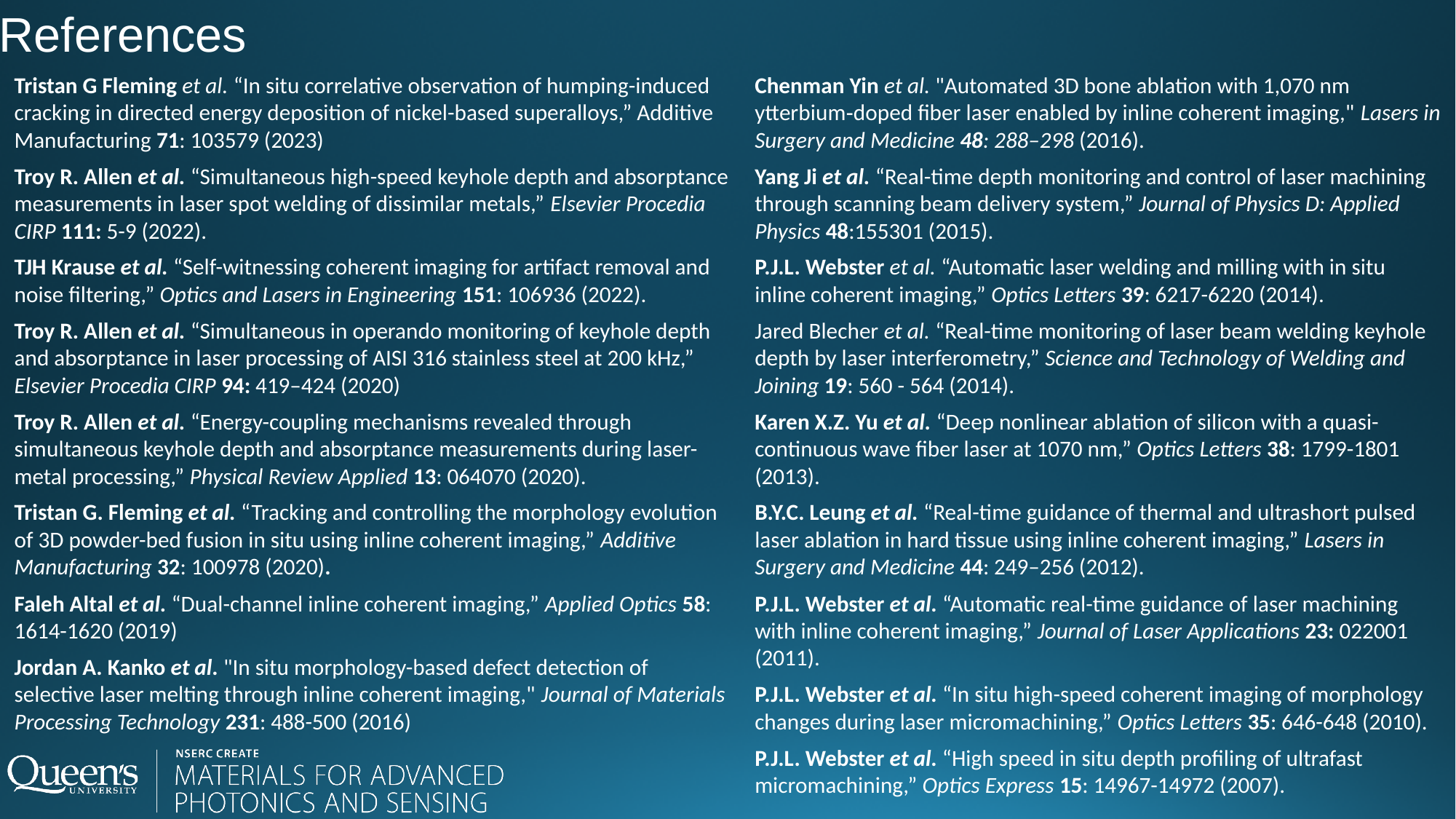

References
Tristan G Fleming et al. “In situ correlative observation of humping-induced cracking in directed energy deposition of nickel-based superalloys,” Additive Manufacturing 71: 103579 (2023)
Troy R. Allen et al. “Simultaneous high-speed keyhole depth and absorptance measurements in laser spot welding of dissimilar metals,” Elsevier Procedia CIRP 111: 5-9 (2022).
TJH Krause et al. “Self-witnessing coherent imaging for artifact removal and noise filtering,” Optics and Lasers in Engineering 151: 106936 (2022).
Troy R. Allen et al. “Simultaneous in operando monitoring of keyhole depth and absorptance in laser processing of AISI 316 stainless steel at 200 kHz,” Elsevier Procedia CIRP 94: 419–424 (2020)
Troy R. Allen et al. “Energy-coupling mechanisms revealed through simultaneous keyhole depth and absorptance measurements during laser-metal processing,” Physical Review Applied 13: 064070 (2020).
Tristan G. Fleming et al. “Tracking and controlling the morphology evolution of 3D powder-bed fusion in situ using inline coherent imaging,” Additive Manufacturing 32: 100978 (2020).
Faleh Altal et al. “Dual-channel inline coherent imaging,” Applied Optics 58: 1614-1620 (2019)
Jordan A. Kanko et al. "In situ morphology-based defect detection of selective laser melting through inline coherent imaging," Journal of Materials Processing Technology 231: 488-500 (2016)

Chenman Yin et al. "Automated 3D bone ablation with 1,070 nm ytterbium‐doped fiber laser enabled by inline coherent imaging," Lasers in Surgery and Medicine 48: 288–298 (2016).
Yang Ji et al. “Real-time depth monitoring and control of laser machining through scanning beam delivery system,” Journal of Physics D: Applied Physics 48:155301 (2015).
P.J.L. Webster et al. “Automatic laser welding and milling with in situ inline coherent imaging,” Optics Letters 39: 6217-6220 (2014).
Jared Blecher et al. “Real-time monitoring of laser beam welding keyhole depth by laser interferometry,” Science and Technology of Welding and Joining 19: 560 - 564 (2014).
Karen X.Z. Yu et al. “Deep nonlinear ablation of silicon with a quasi-continuous wave fiber laser at 1070 nm,” Optics Letters 38: 1799-1801 (2013).
B.Y.C. Leung et al. “Real-time guidance of thermal and ultrashort pulsed laser ablation in hard tissue using inline coherent imaging,” Lasers in Surgery and Medicine 44: 249–256 (2012).
P.J.L. Webster et al. “Automatic real-time guidance of laser machining with inline coherent imaging,” Journal of Laser Applications 23: 022001 (2011).
P.J.L. Webster et al. “In situ high-speed coherent imaging of morphology changes during laser micromachining,” Optics Letters 35: 646-648 (2010).
P.J.L. Webster et al. “High speed in situ depth profiling of ultrafast micromachining,” Optics Express 15: 14967-14972 (2007).